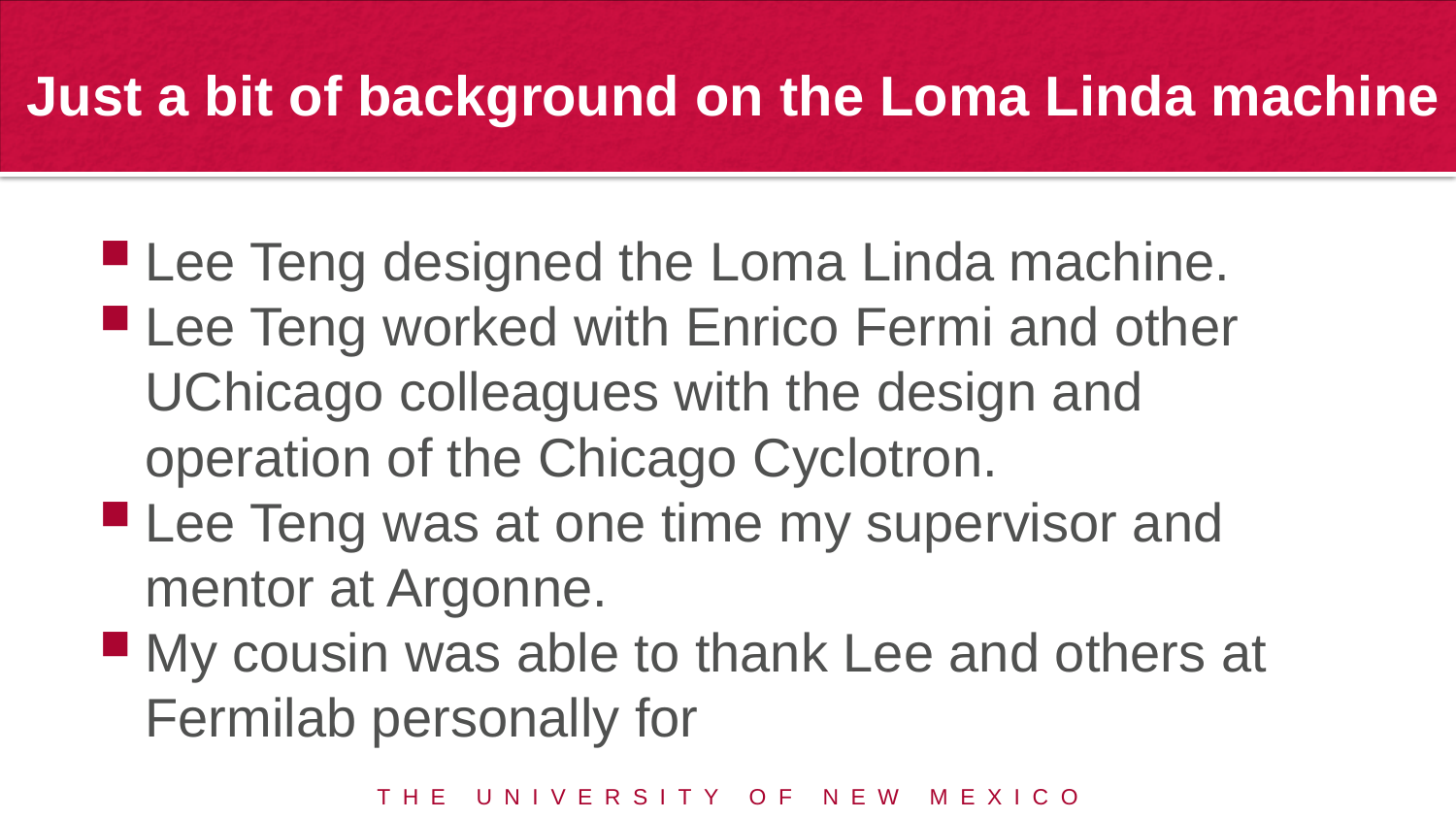

# Just a bit of background on the Loma Linda machine
Lee Teng designed the Loma Linda machine.
Lee Teng worked with Enrico Fermi and other UChicago colleagues with the design and operation of the Chicago Cyclotron.
Lee Teng was at one time my supervisor and mentor at Argonne.
My cousin was able to thank Lee and others at Fermilab personally for